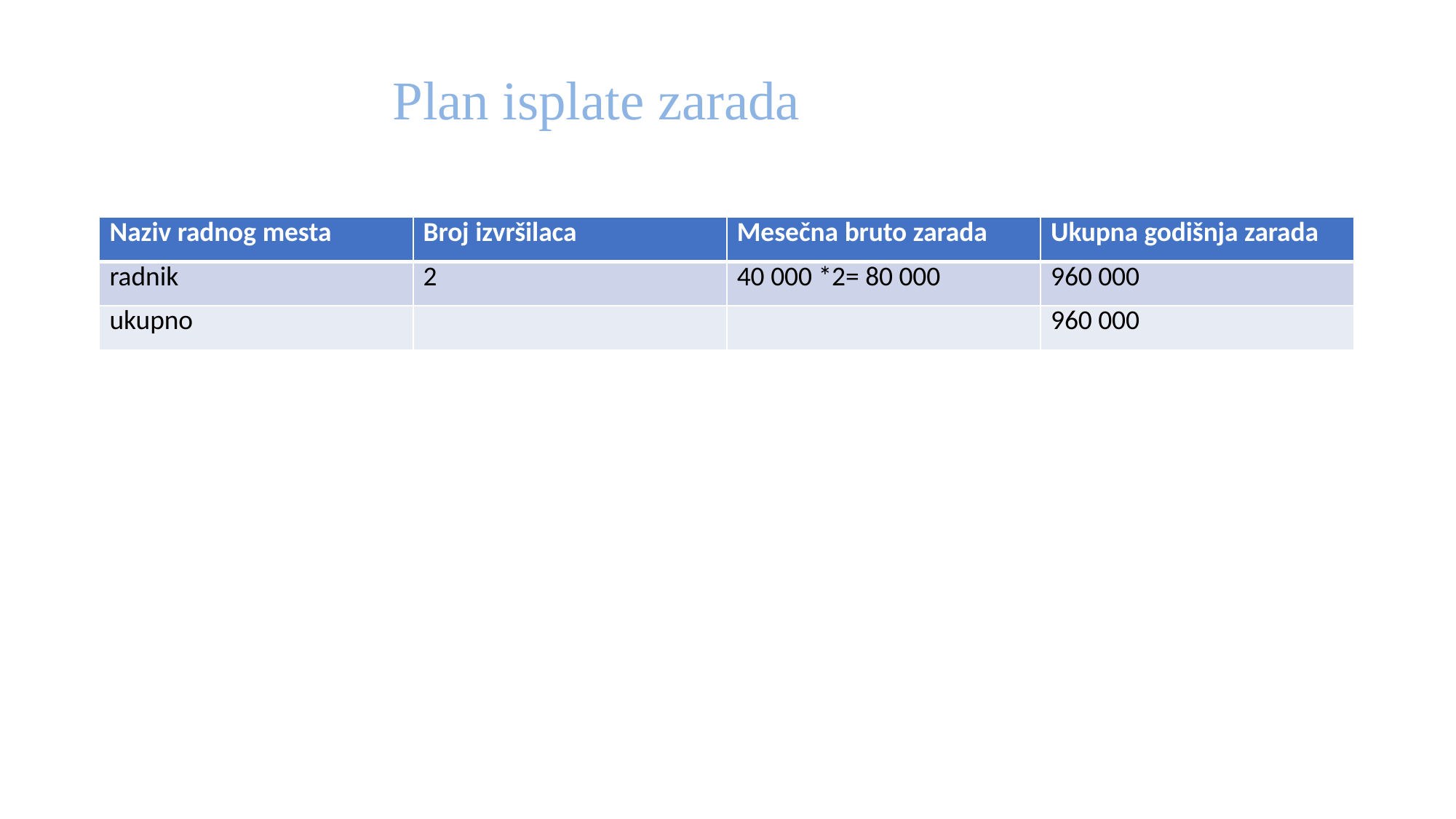

# Plan isplate zarada
| Naziv radnog mesta | Broj izvršilaca | Mesečna bruto zarada | Ukupna godišnja zarada |
| --- | --- | --- | --- |
| radnik | 2 | 40 000 \*2= 80 000 | 960 000 |
| ukupno |  |  | 960 000 |